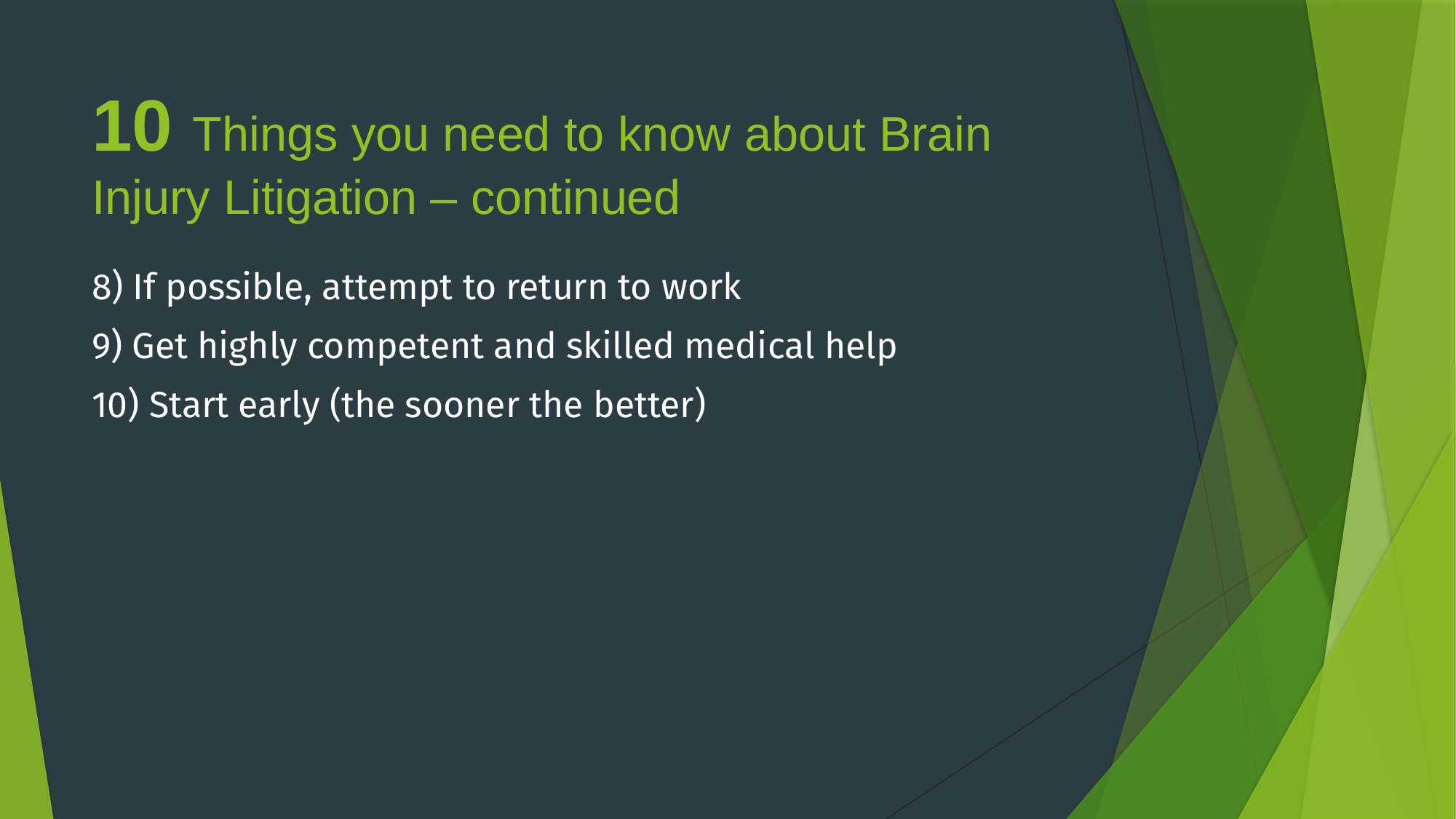

# 10 Things you need to know about Brain Injury Litigation – continued
8) If possible, attempt to return to work
9) Get highly competent and skilled medical help
10) Start early (the sooner the better)